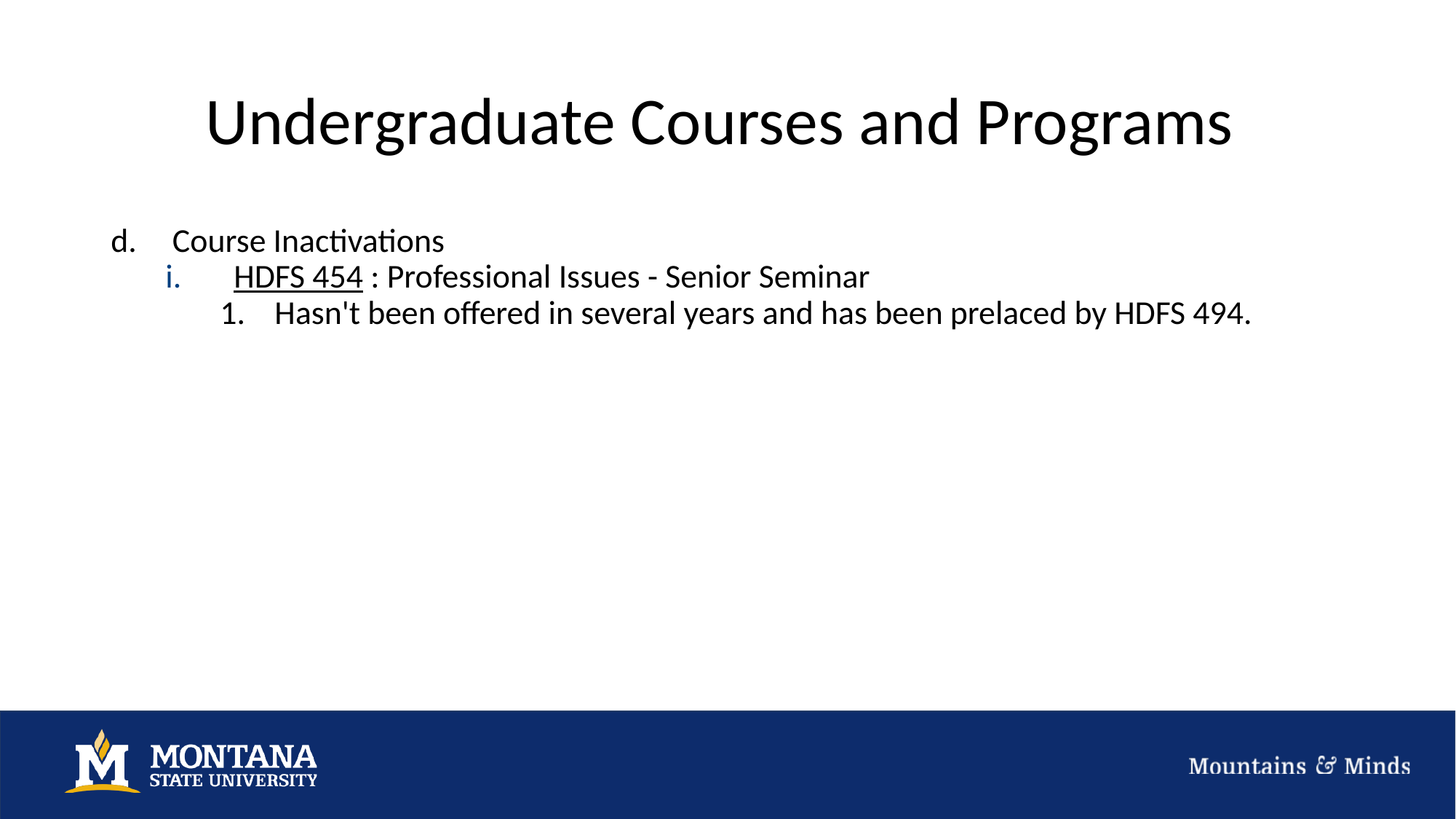

# Undergraduate Courses and Programs
Course Inactivations
HDFS 454 : Professional Issues - Senior Seminar
Hasn't been offered in several years and has been prelaced by HDFS 494.